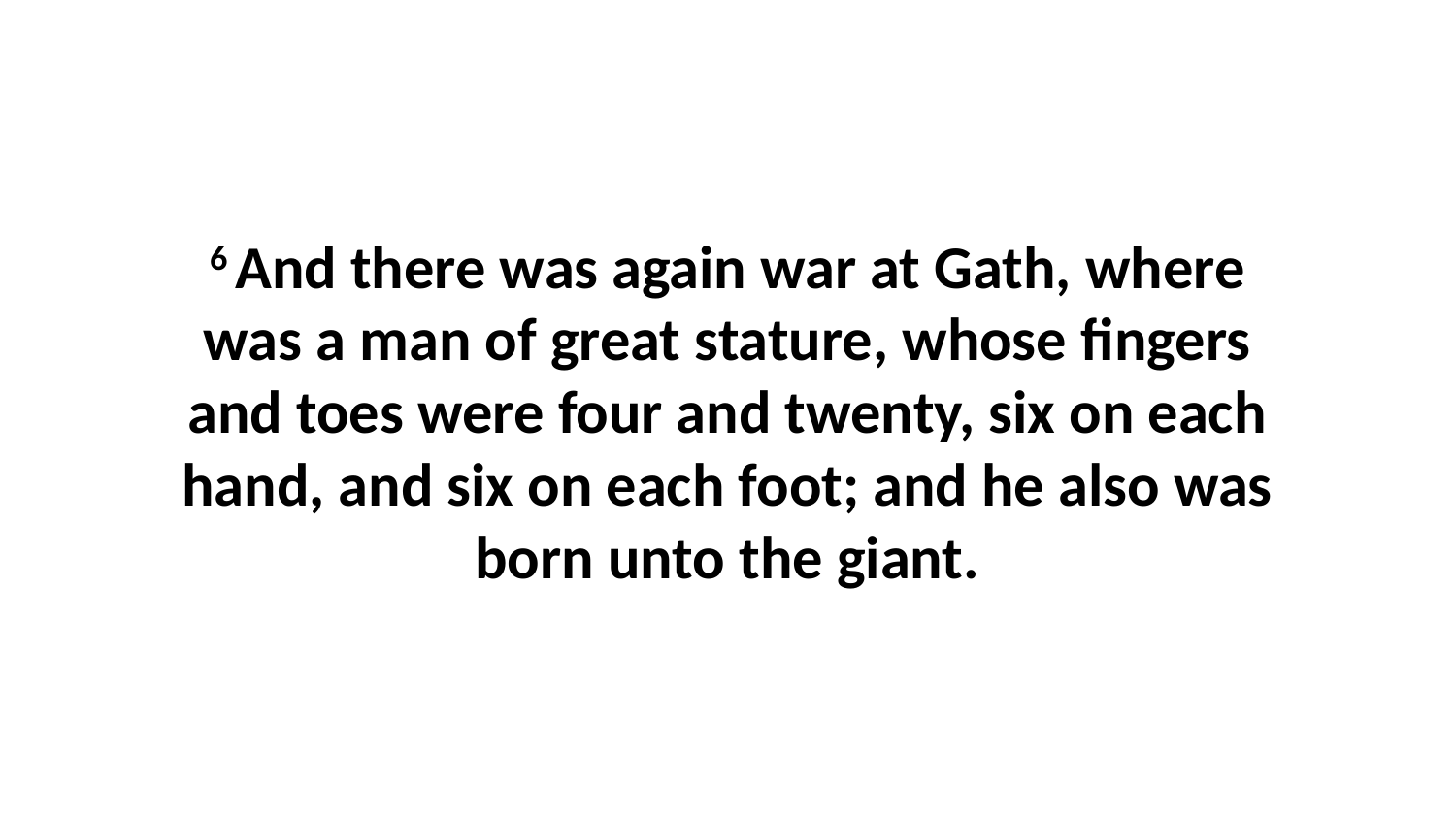

6 And there was again war at Gath, where was a man of great stature, whose fingers and toes were four and twenty, six on each hand, and six on each foot; and he also was born unto the giant.